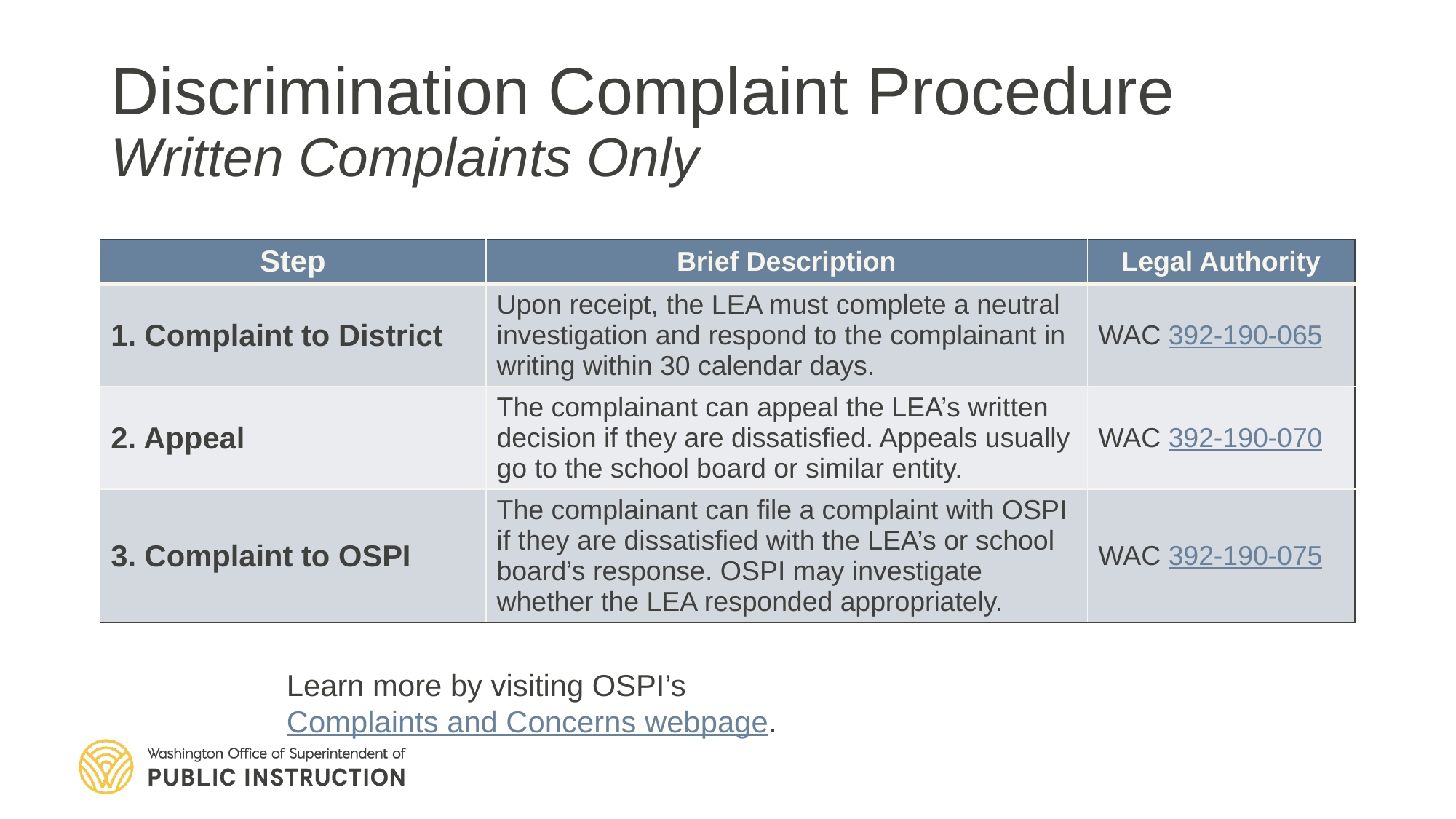

# Discrimination Complaint Procedure Written Complaints Only
| Step | Brief Description | Legal Authority |
| --- | --- | --- |
| 1. Complaint to District | Upon receipt, the LEA must complete a neutral investigation and respond to the complainant in writing within 30 calendar days. | WAC 392-190-065 |
| 2. Appeal | The complainant can appeal the LEA’s written decision if they are dissatisfied. Appeals usually go to the school board or similar entity. | WAC 392-190-070 |
| 3. Complaint to OSPI | The complainant can file a complaint with OSPI if they are dissatisfied with the LEA’s or school board’s response. OSPI may investigate whether the LEA responded appropriately. | WAC 392-190-075 |
Learn more by visiting OSPI’s Complaints and Concerns webpage.